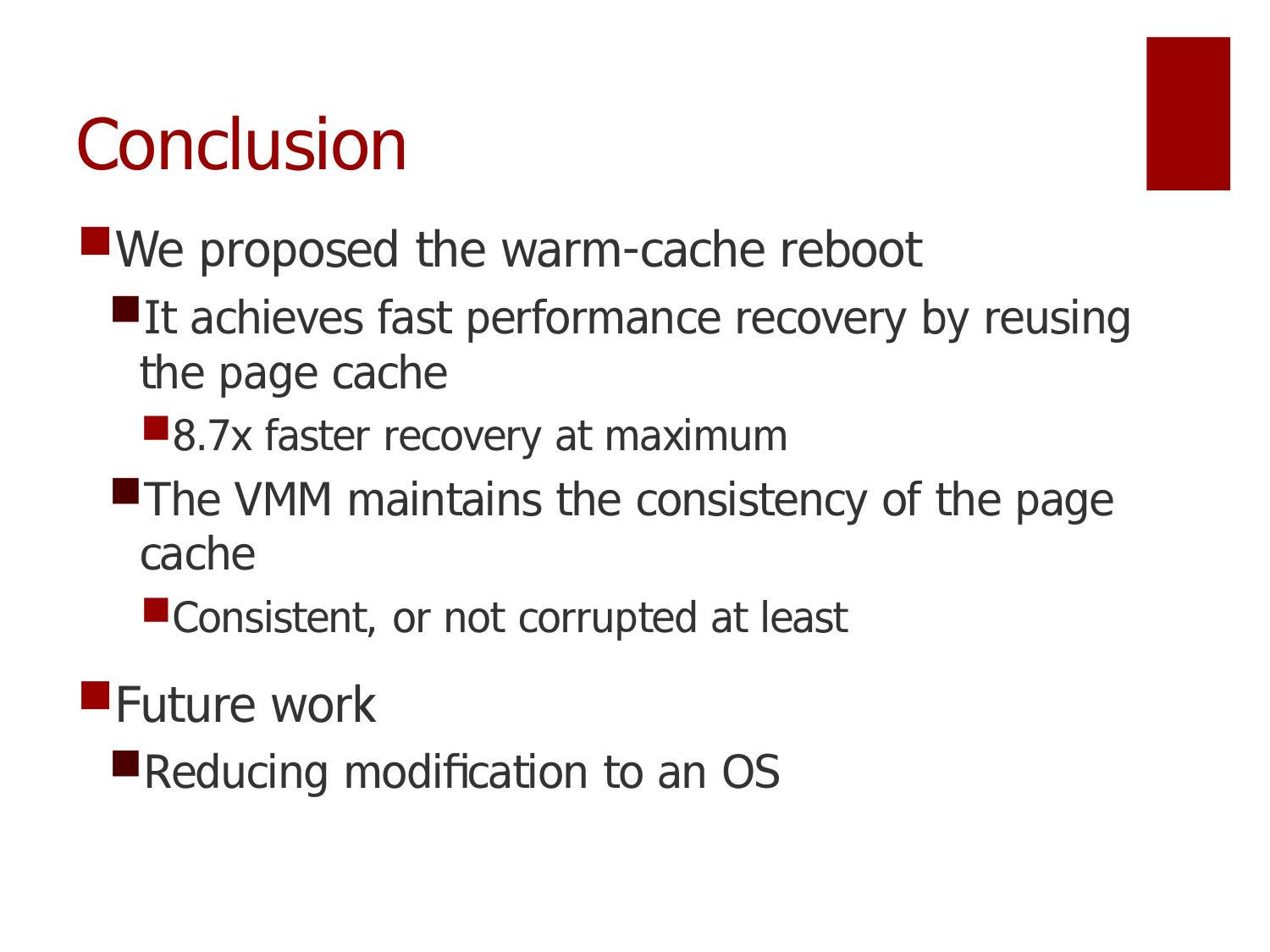

# Conclusion
We proposed the warm-cache reboot
It achieves fast performance recovery by reusing the page cache
8.7x faster recovery at maximum
The VMM maintains the consistency of the page cache
Consistent, or not corrupted at least
Future work
Reducing modification to an OS